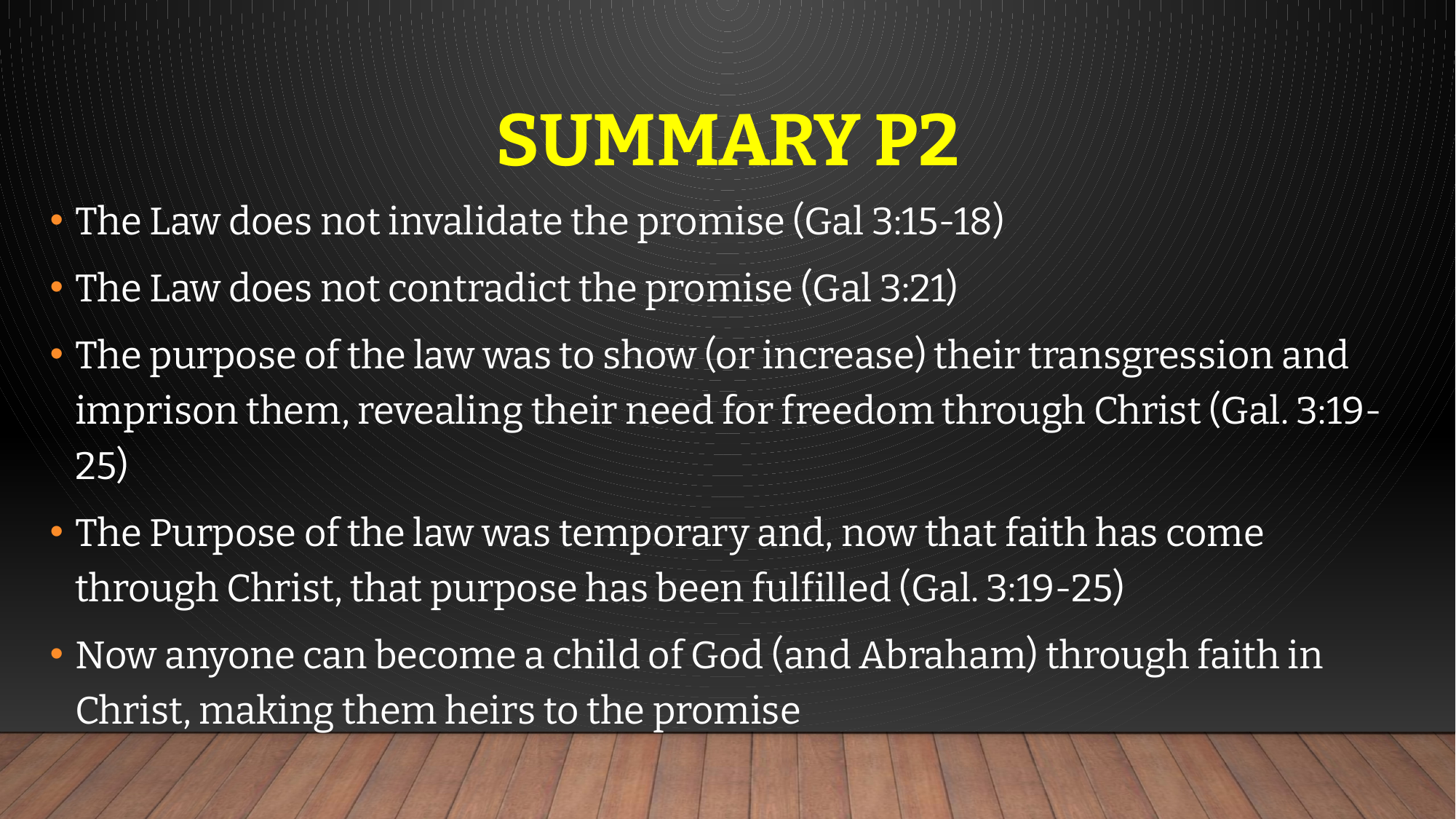

# Summary P2
The Law does not invalidate the promise (Gal 3:15-18)
The Law does not contradict the promise (Gal 3:21)
The purpose of the law was to show (or increase) their transgression and imprison them, revealing their need for freedom through Christ (Gal. 3:19-25)
The Purpose of the law was temporary and, now that faith has come through Christ, that purpose has been fulfilled (Gal. 3:19-25)
Now anyone can become a child of God (and Abraham) through faith in Christ, making them heirs to the promise